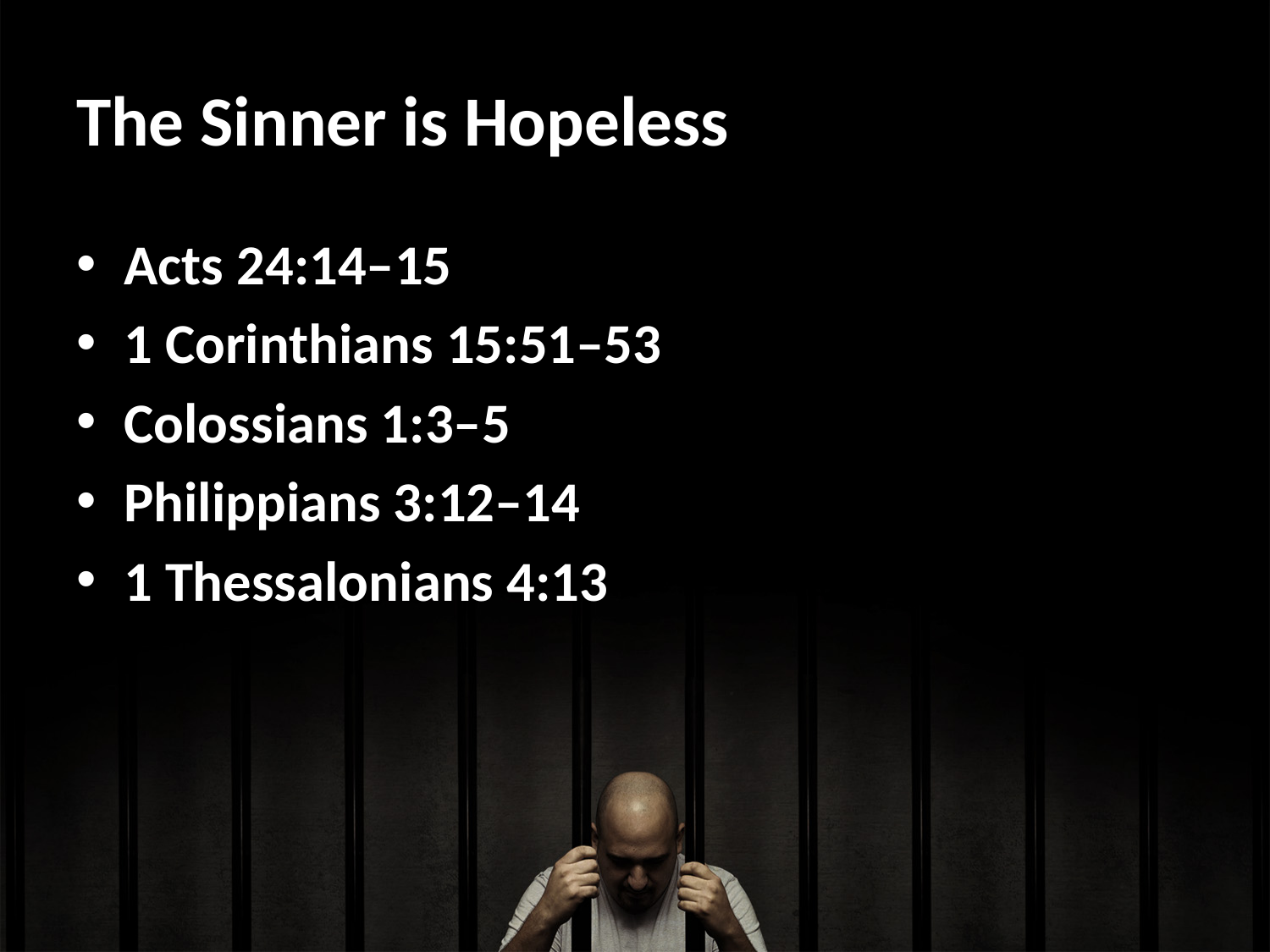

# The Sinner is Hopeless
Acts 24:14–15
1 Corinthians 15:51–53
Colossians 1:3–5
Philippians 3:12–14
1 Thessalonians 4:13